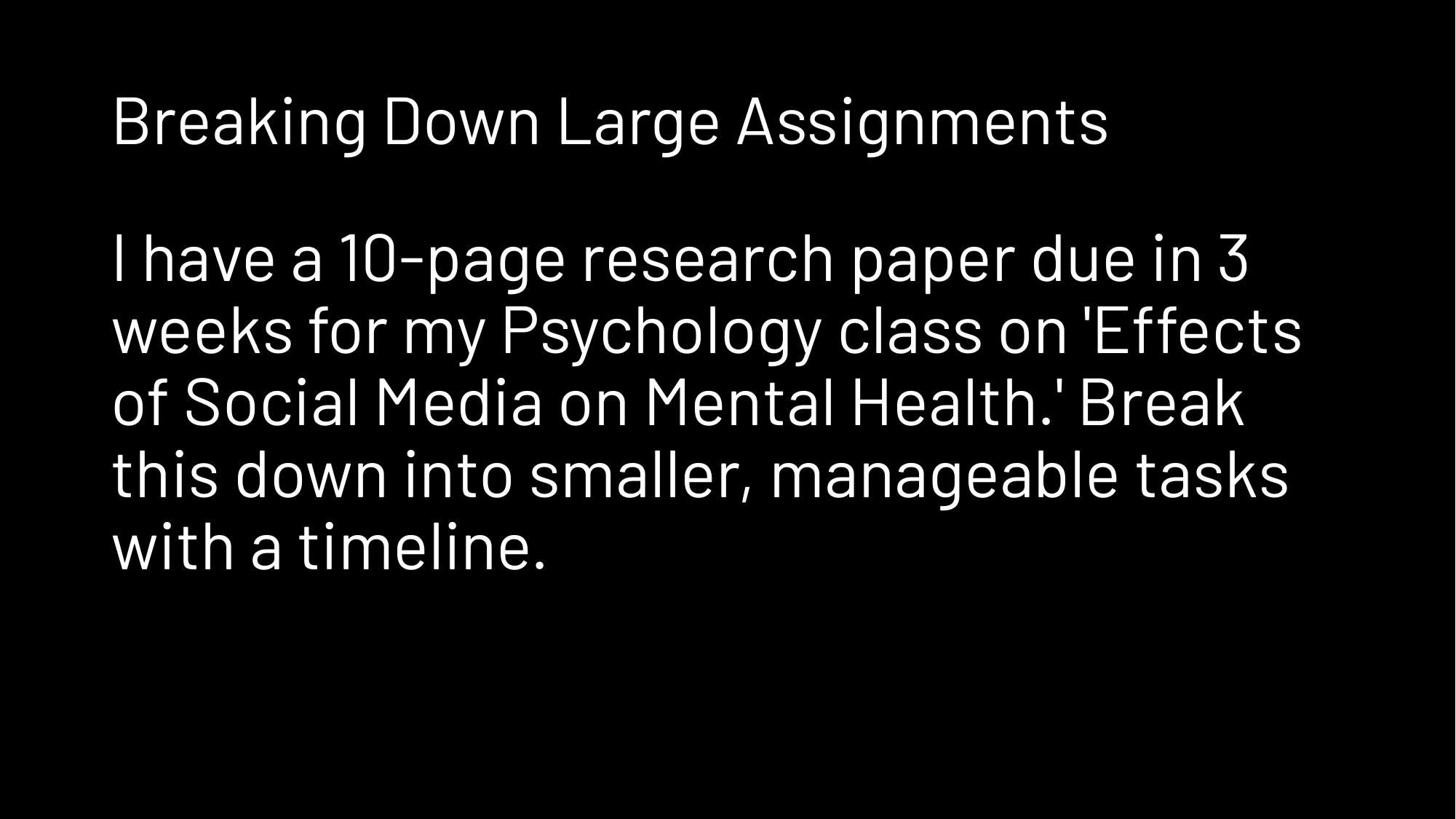

# Breaking Down Large Assignments
I have a 10-page research paper due in 3 weeks for my Psychology class on 'Effects of Social Media on Mental Health.' Break this down into smaller, manageable tasks with a timeline.